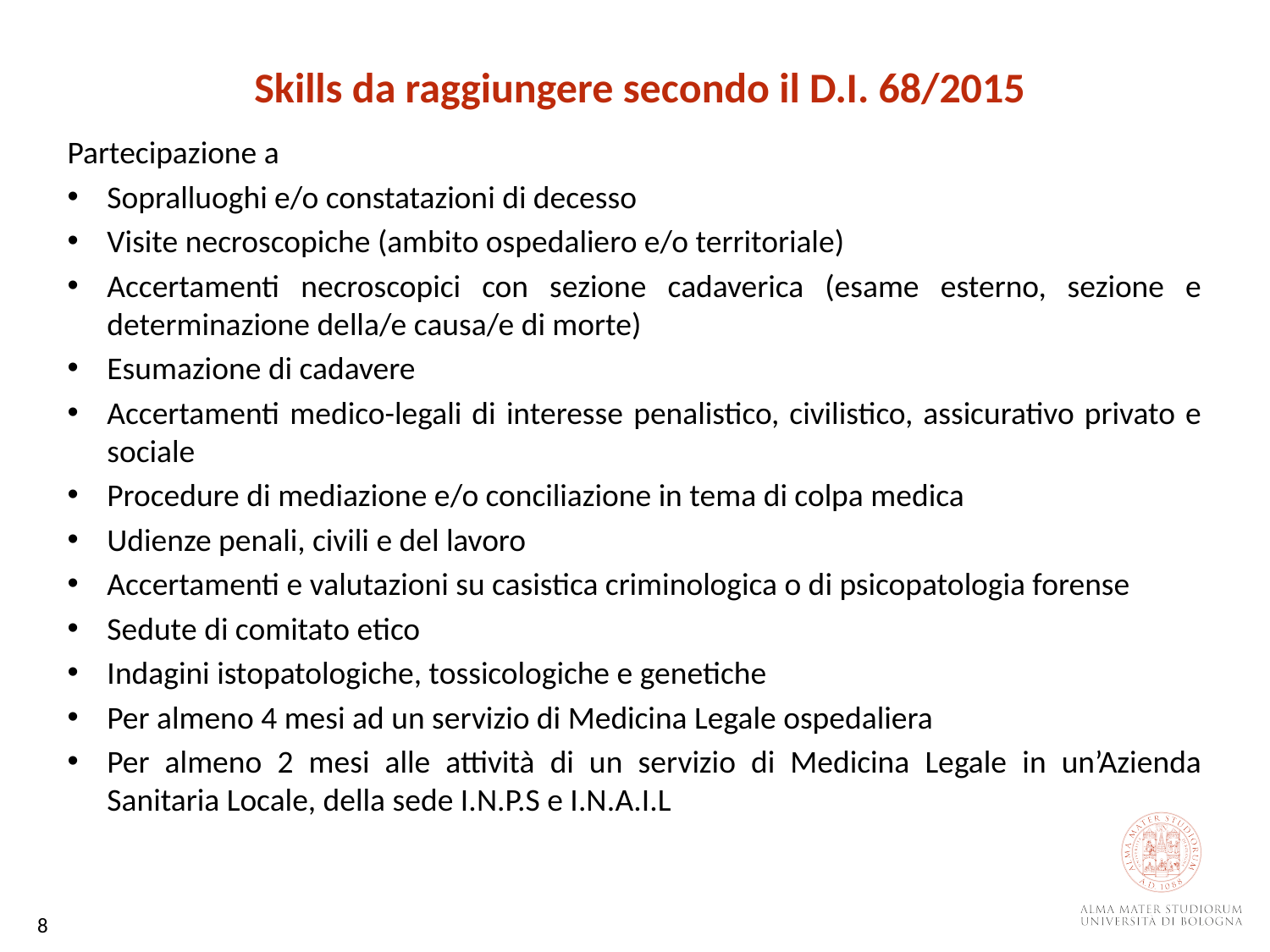

Skills da raggiungere secondo il D.I. 68/2015
Partecipazione a
Sopralluoghi e/o constatazioni di decesso
Visite necroscopiche (ambito ospedaliero e/o territoriale)
Accertamenti necroscopici con sezione cadaverica (esame esterno, sezione e determinazione della/e causa/e di morte)
Esumazione di cadavere
Accertamenti medico-legali di interesse penalistico, civilistico, assicurativo privato e sociale
Procedure di mediazione e/o conciliazione in tema di colpa medica
Udienze penali, civili e del lavoro
Accertamenti e valutazioni su casistica criminologica o di psicopatologia forense
Sedute di comitato etico
Indagini istopatologiche, tossicologiche e genetiche
Per almeno 4 mesi ad un servizio di Medicina Legale ospedaliera
Per almeno 2 mesi alle attività di un servizio di Medicina Legale in un’Azienda Sanitaria Locale, della sede I.N.P.S e I.N.A.I.L